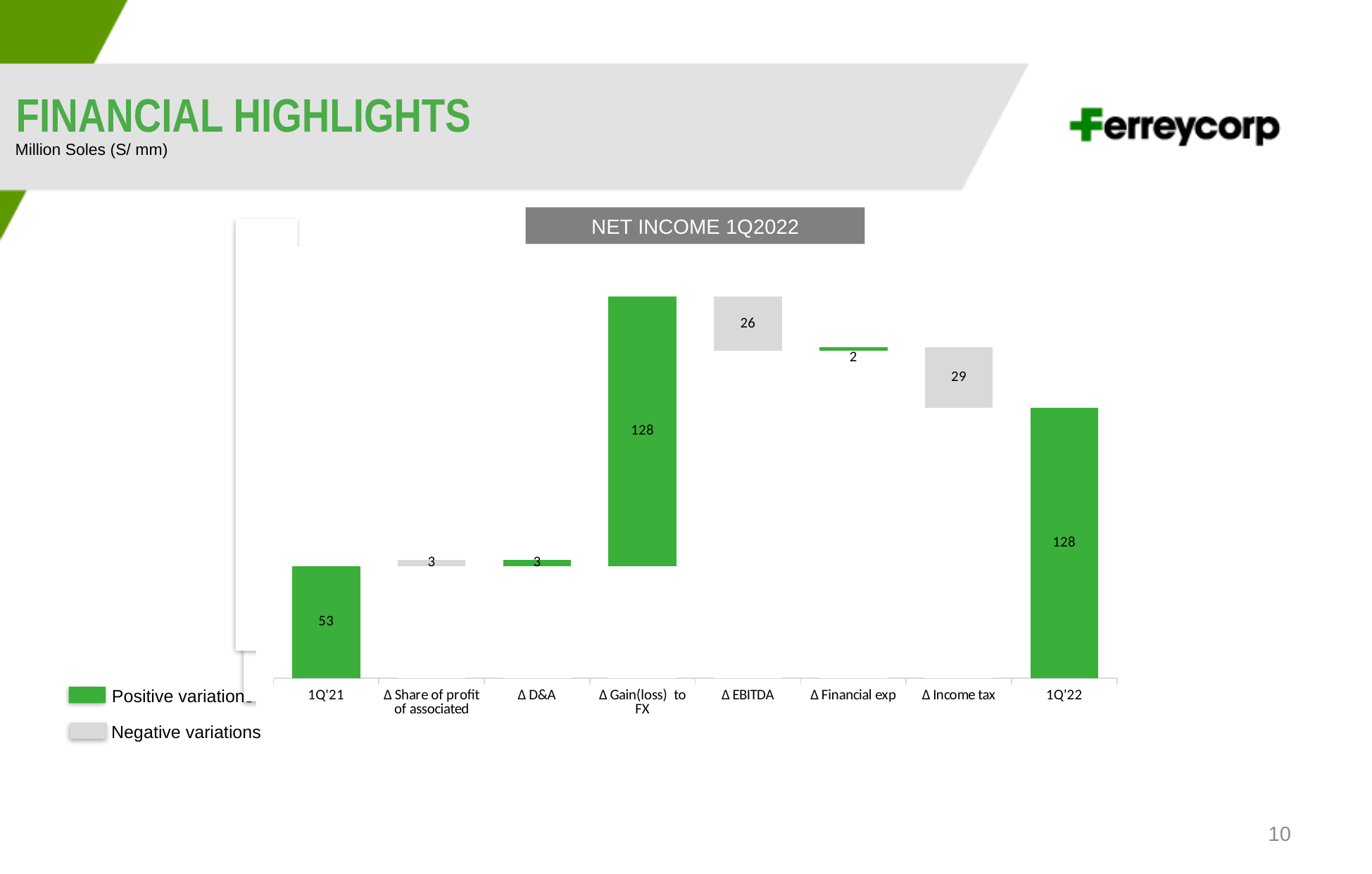

FINANCIAL HIGHLIGHTS
Million Soles (S/ mm)
NET INCOME 1Q2022

### Chart

| Category |  |  |
|---|---|---|
| 1Q'21 | 53.0 | None |
| Δ Share of profit of associated | 53.0 | 3.0 |
| Δ D&A | 53.0 | 3.0 |
| Δ Gain(loss)  to FX | 53.0 | 128.0 |
| Δ EBITDA | 155.0 | 26.0 |
| Δ Financial exp | 155.0 | 2.0 |
| Δ Income tax | 128.0 | 29.0 |
| 1Q'22 | None | 128.0 |
Positive variations

Negative variations

10